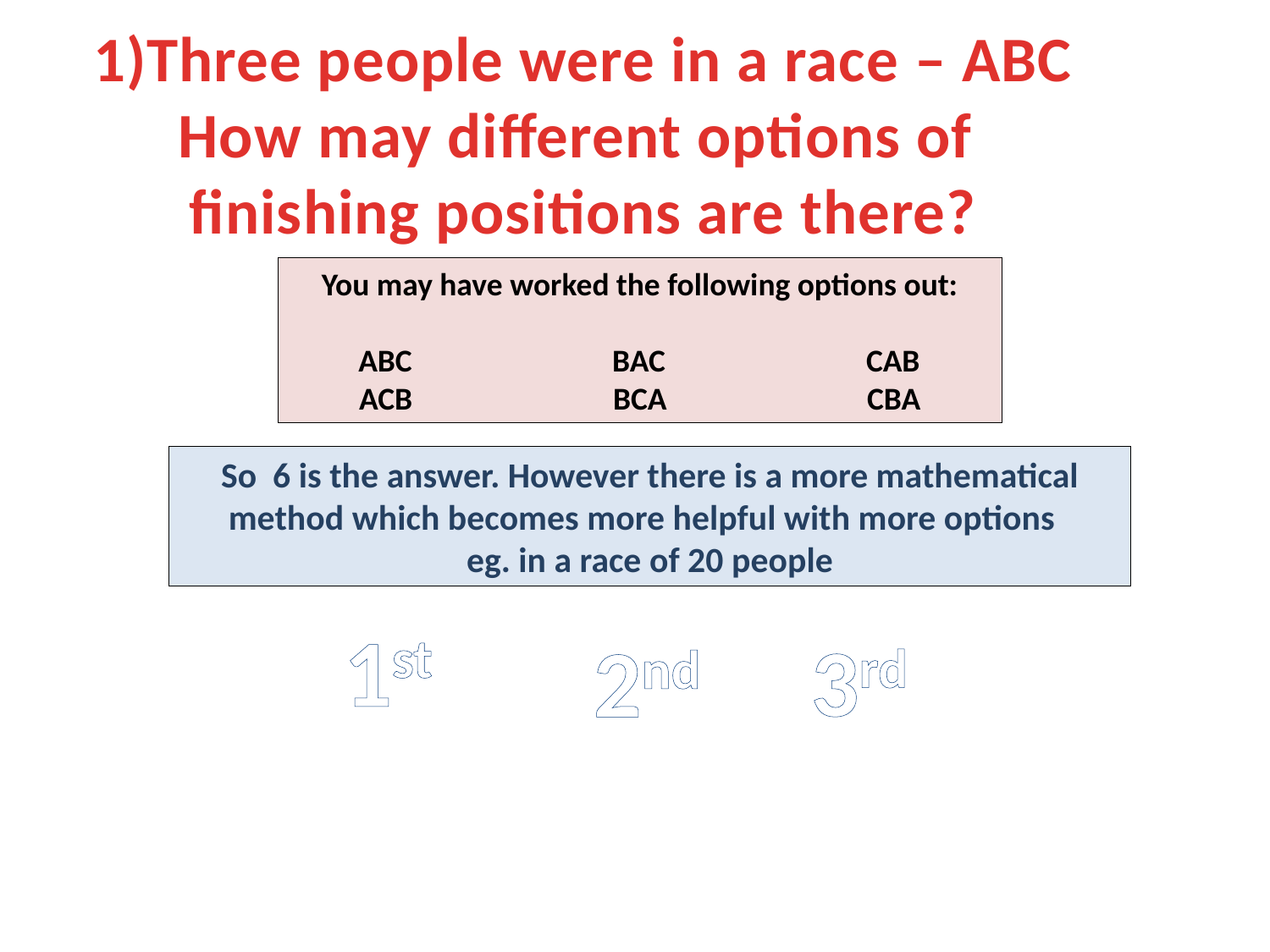

1)Three people were in a race – ABC
How may different options of
finishing positions are there?
You may have worked the following options out:

     ABC	      	     BAC		     CAB
ACB		BCA		CBA
So  6 is the answer. However there is a more mathematical method which becomes more helpful with more options
eg. in a race of 20 people
1st
3rd
2nd